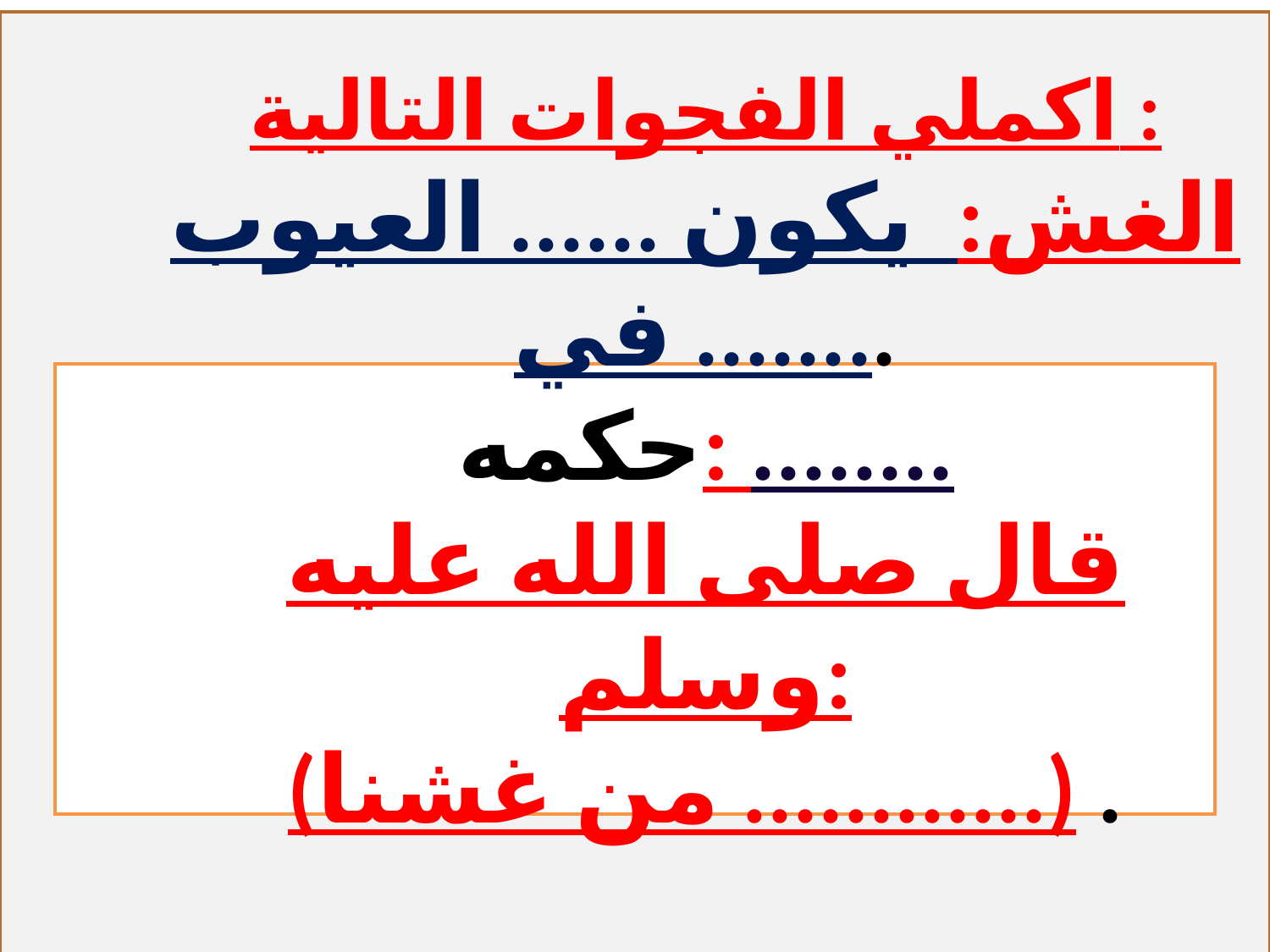

اكملي الفجوات التالية :
الغش:  يكون ...... العيوب في ........
حكمه: ........
قال صلى الله عليه وسلم:
(من غشنا ............) .